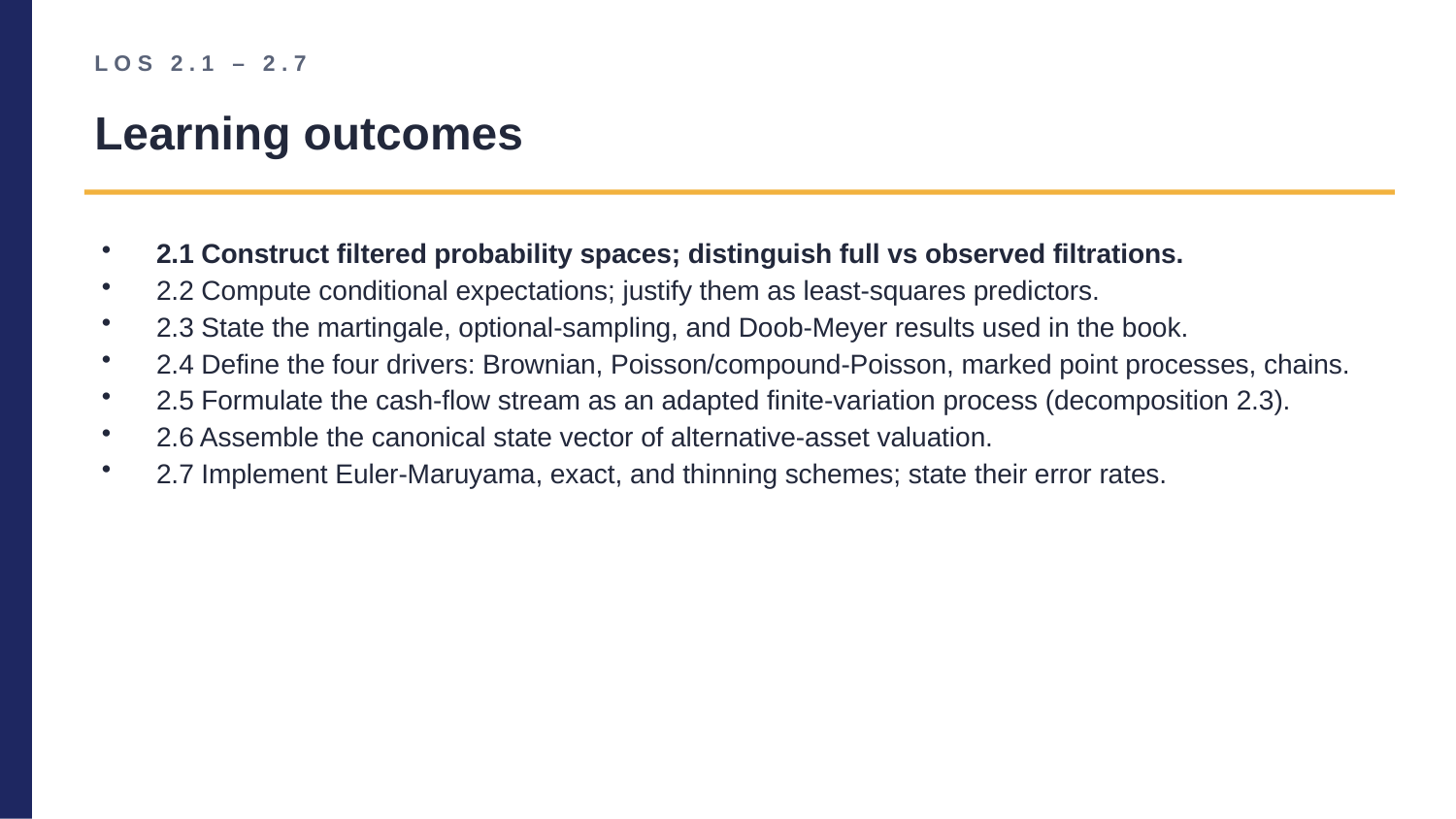

LOS 2.1 – 2.7
Learning outcomes

2.1 Construct filtered probability spaces; distinguish full vs observed filtrations.
2.2 Compute conditional expectations; justify them as least-squares predictors.
2.3 State the martingale, optional-sampling, and Doob-Meyer results used in the book.
2.4 Define the four drivers: Brownian, Poisson/compound-Poisson, marked point processes, chains.
2.5 Formulate the cash-flow stream as an adapted finite-variation process (decomposition 2.3).
2.6 Assemble the canonical state vector of alternative-asset valuation.
2.7 Implement Euler-Maruyama, exact, and thinning schemes; state their error rates.